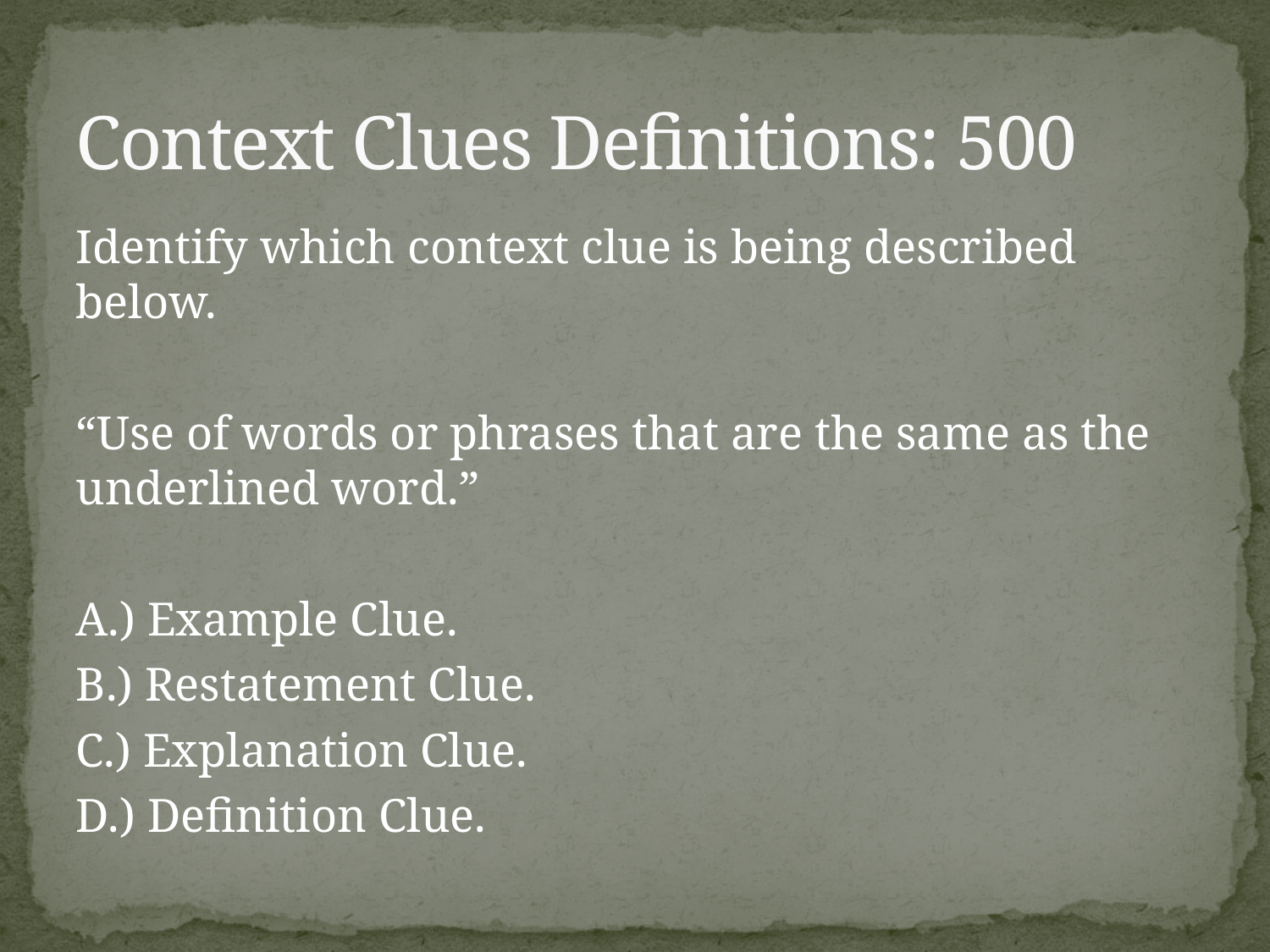

# Context Clues Definitions: 500
Identify which context clue is being described below.

“Use of words or phrases that are the same as the underlined word.”

A.) Example Clue.
B.) Restatement Clue.
C.) Explanation Clue.
D.) Definition Clue.